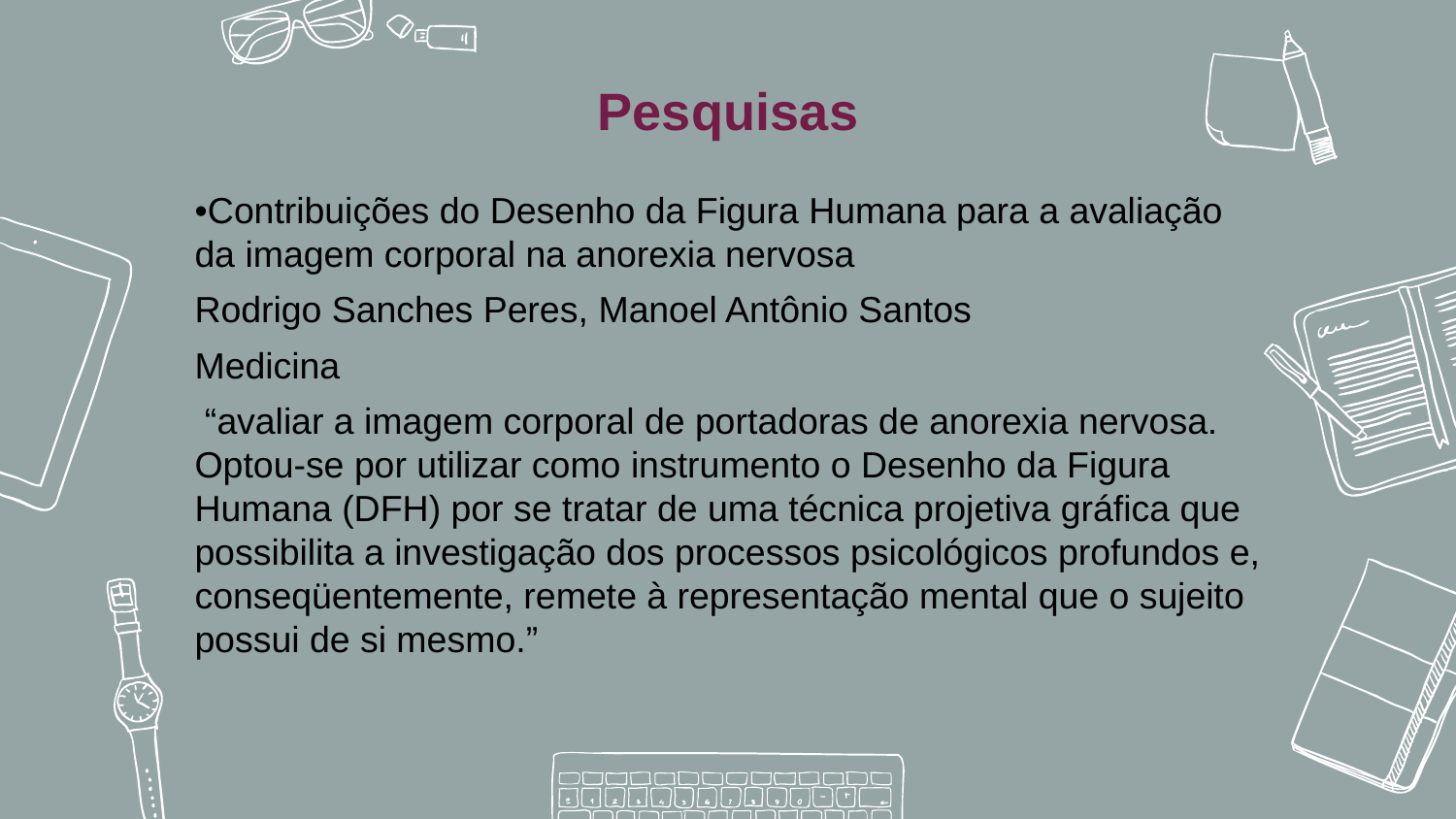

Pesquisas
•Contribuições do Desenho da Figura Humana para a avaliação da imagem corporal na anorexia nervosa
Rodrigo Sanches Peres, Manoel Antônio Santos
Medicina
 “avaliar a imagem corporal de portadoras de anorexia nervosa. Optou-se por utilizar como instrumento o Desenho da Figura Humana (DFH) por se tratar de uma técnica projetiva gráfica que possibilita a investigação dos processos psicológicos profundos e, conseqüentemente, remete à representação mental que o sujeito possui de si mesmo.”